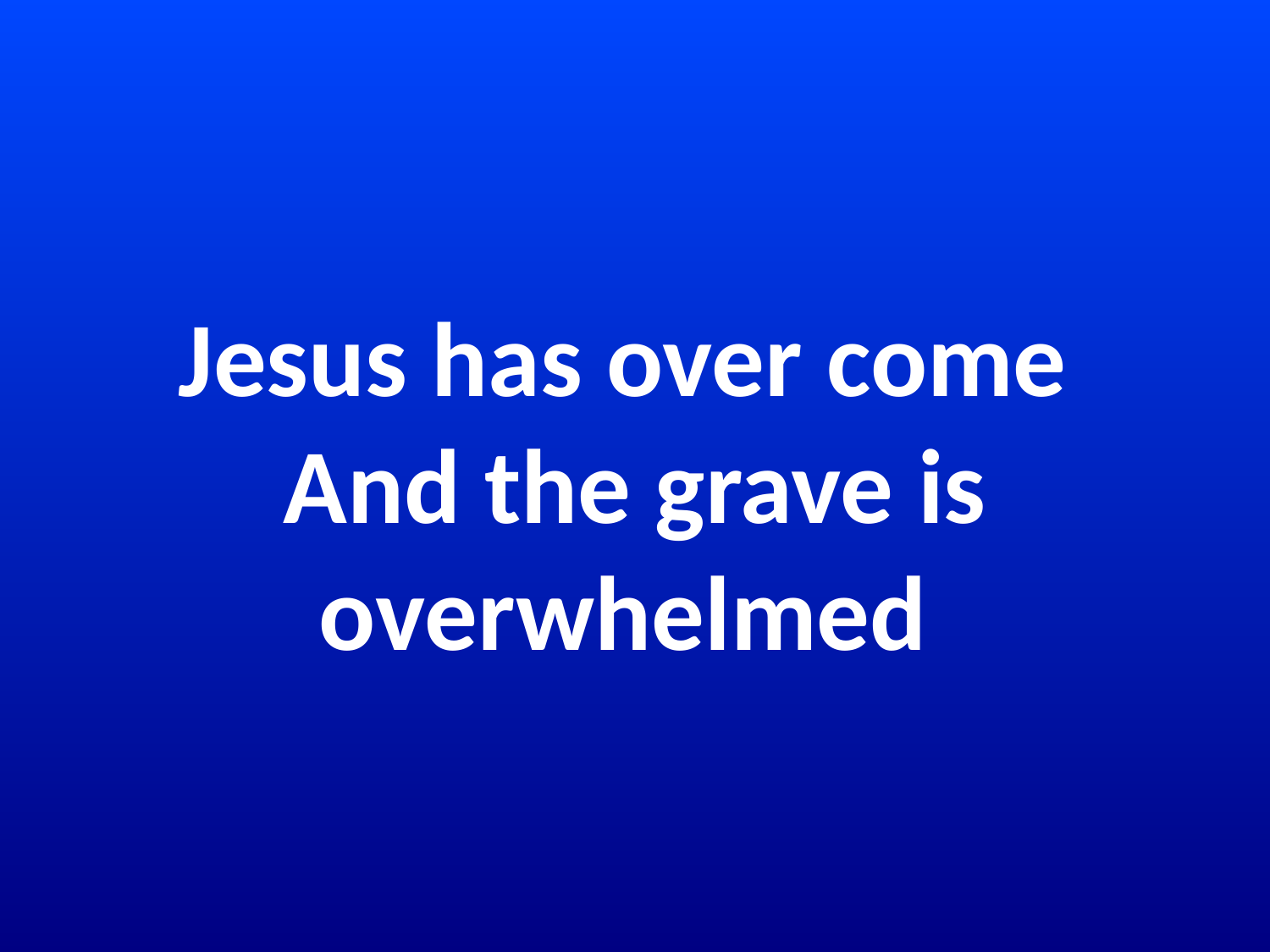

# Jesus has over come And the grave is overwhelmed